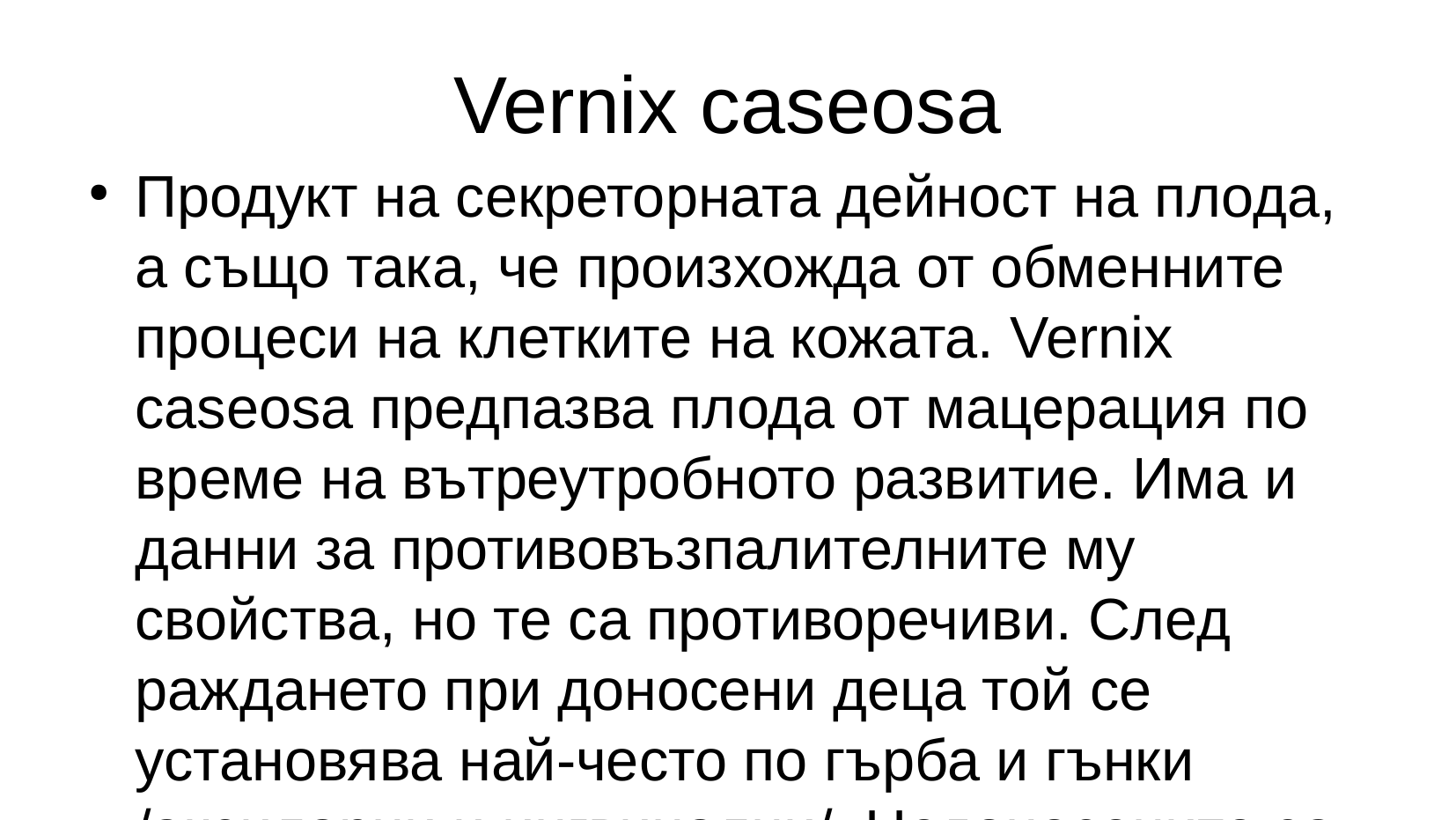

Vernix caseosa
Продукт на секреторната дейност на плода, а също така, че произхожда от обменните процеси на клетките на кожата. Vernix caseosa предпазва плода от мацерация по време на вътреутробното развитие. Има и данни за противовъзпалителните му свойства, но те са противоречиви. След раждането при доносени деца той се установява най-често по гърба и гънки /аксиларни и ингвинални/. Недоносените са почти изцяло покрити с него, а при преносените липсва. Нормално има сивкавобял цвят, но може да бъде жълтеникаво или зеленикаво оцветен, което е патология. Отстраняването му от кожата и гънките се извършва при първия тоалет. Задържането му предизвиква разраняване поради окисляване на мастните киселини.